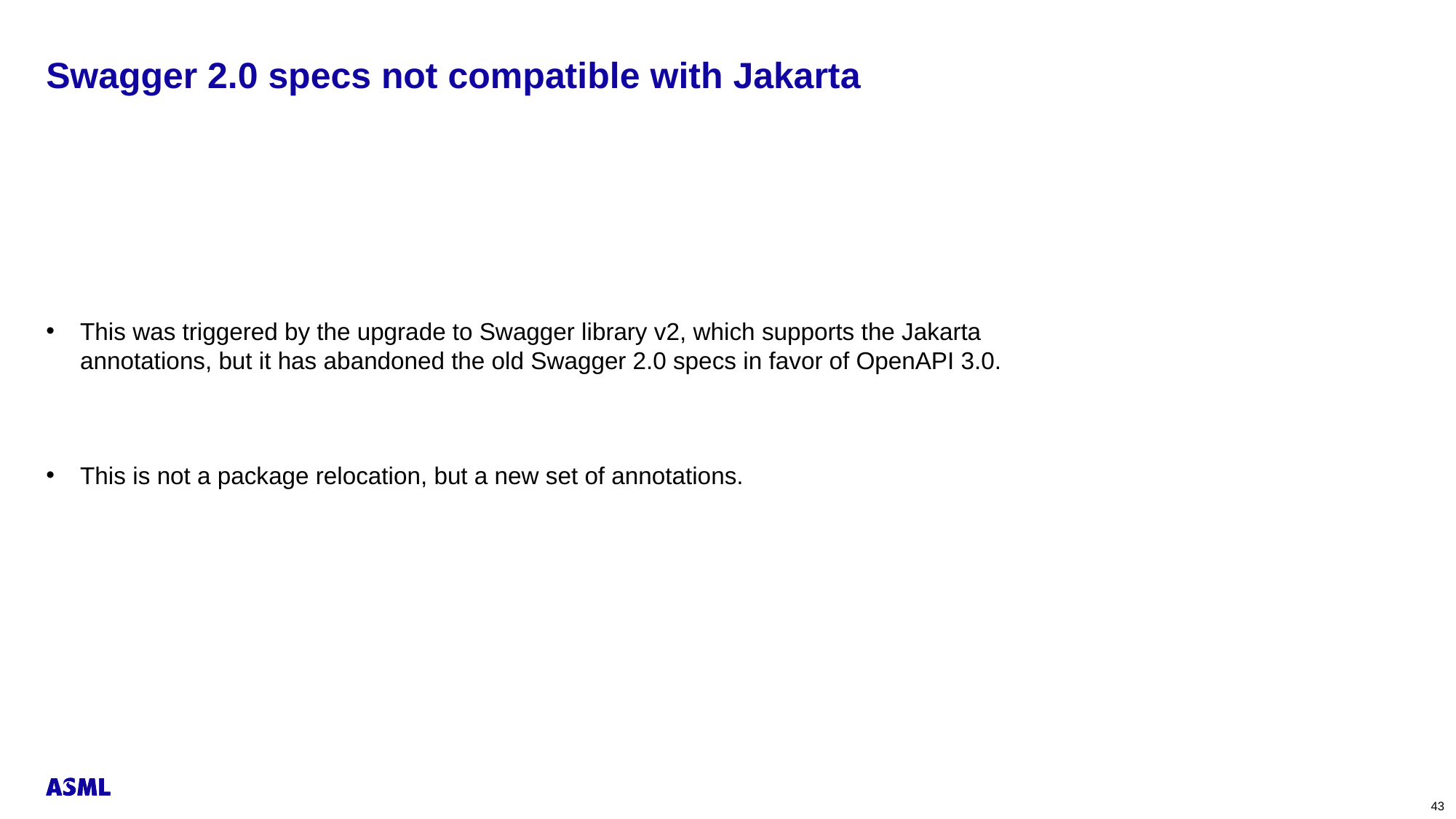

# Swagger 2.0 specs not compatible with Jakarta

This was triggered by the upgrade to Swagger library v2, which supports the Jakarta annotations, but it has abandoned the old Swagger 2.0 specs in favor of OpenAPI 3.0.

This is not a package relocation, but a new set of annotations.

 43